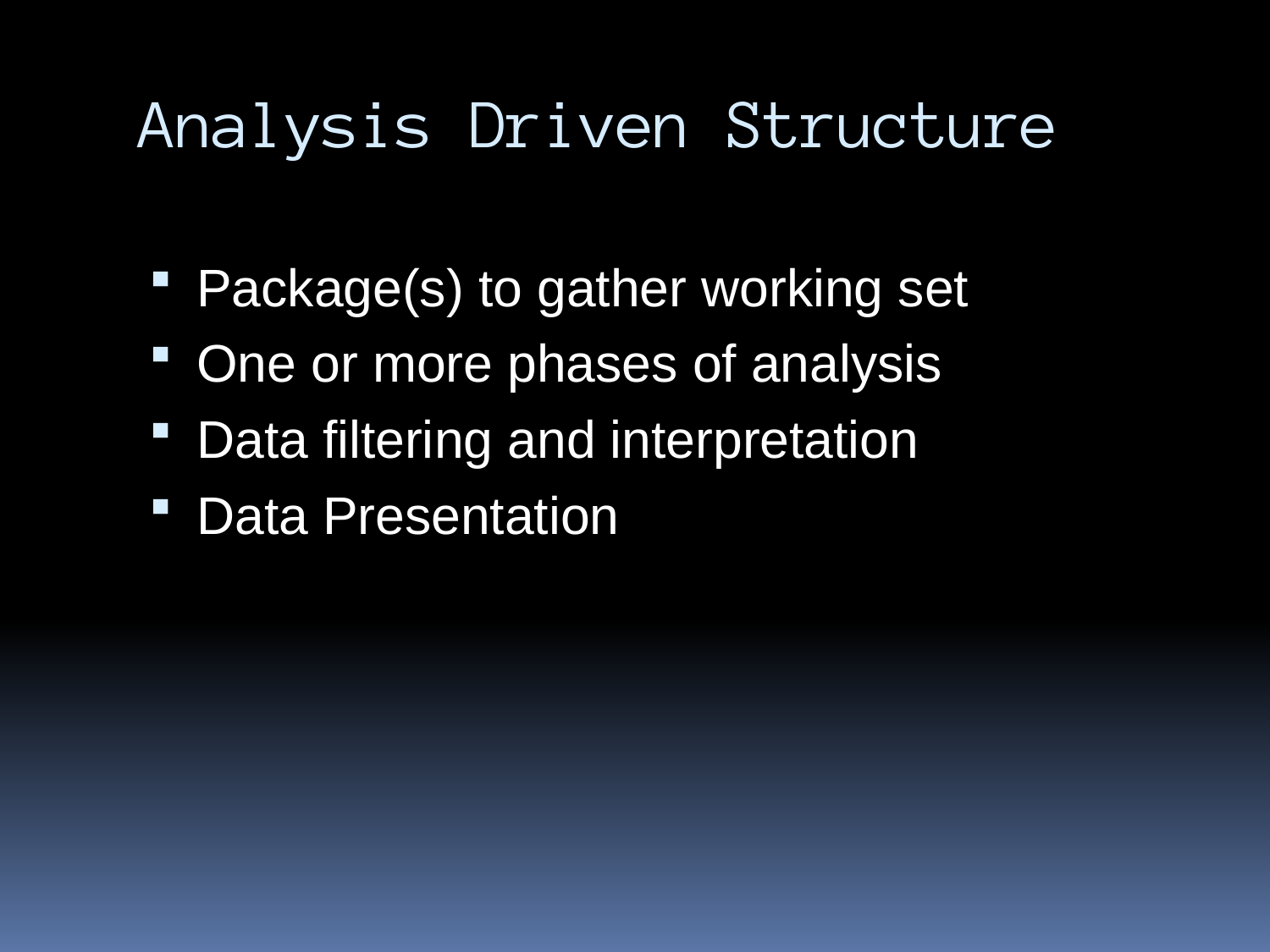

# Analysis Driven Structure
Package(s) to gather working set
One or more phases of analysis
Data filtering and interpretation
Data Presentation
Analysis-Driven Structure
42